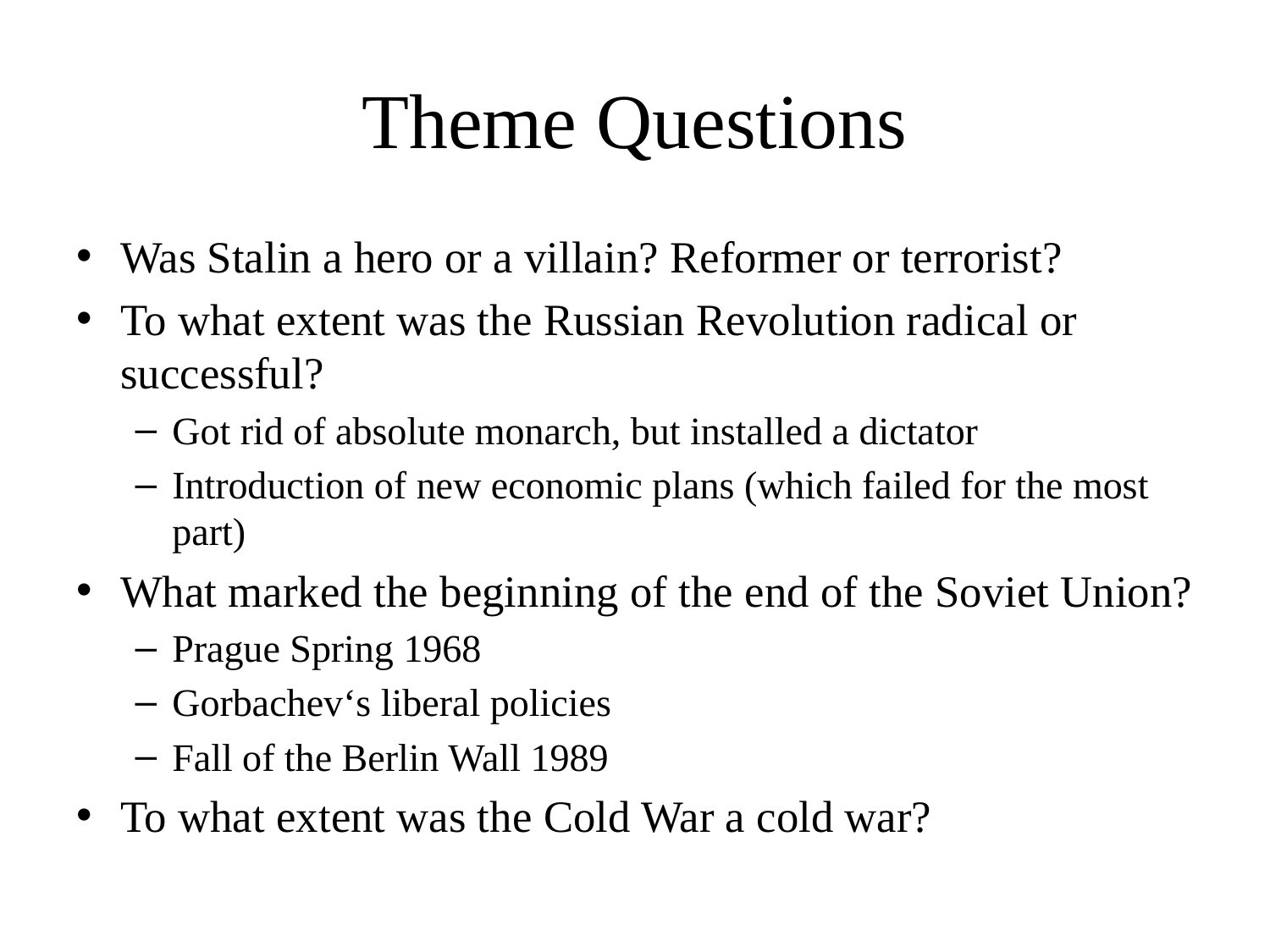

# Theme Questions
Was Stalin a hero or a villain? Reformer or terrorist?
To what extent was the Russian Revolution radical or successful?
Got rid of absolute monarch, but installed a dictator
Introduction of new economic plans (which failed for the most part)
What marked the beginning of the end of the Soviet Union?
Prague Spring 1968
Gorbachev‘s liberal policies
Fall of the Berlin Wall 1989
To what extent was the Cold War a cold war?